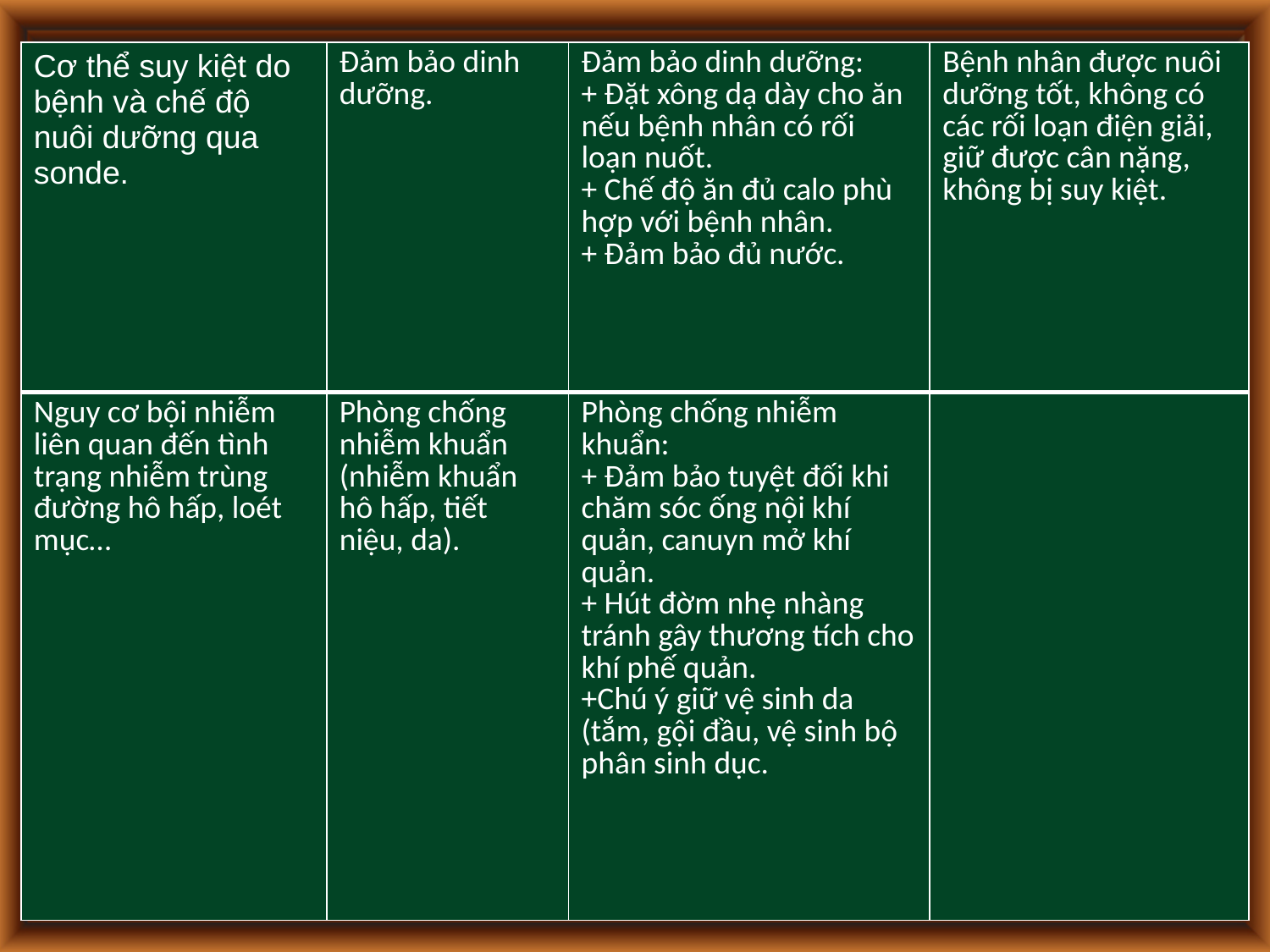

| Cơ thể suy kiệt do bệnh và chế độ nuôi dưỡng qua sonde. | Đảm bảo dinh dưỡng. | Đảm bảo dinh dưỡng: + Đặt xông dạ dày cho ăn nếu bệnh nhân có rối loạn nuốt. + Chế độ ăn đủ calo phù hợp với bệnh nhân. + Đảm bảo đủ nước. | Bệnh nhân được nuôi dưỡng tốt, không có các rối loạn điện giải, giữ được cân nặng, không bị suy kiệt. |
| --- | --- | --- | --- |
| Nguy cơ bội nhiễm liên quan đến tình trạng nhiễm trùng đường hô hấp, loét mục… | Phòng chống nhiễm khuẩn (nhiễm khuẩn hô hấp, tiết niệu, da). | Phòng chống nhiễm khuẩn: + Đảm bảo tuyệt đối khi chăm sóc ống nội khí quản, canuyn mở khí quản. + Hút đờm nhẹ nhàng tránh gây thương tích cho khí phế quản. +Chú ý giữ vệ sinh da (tắm, gội đầu, vệ sinh bộ phân sinh dục. |  |